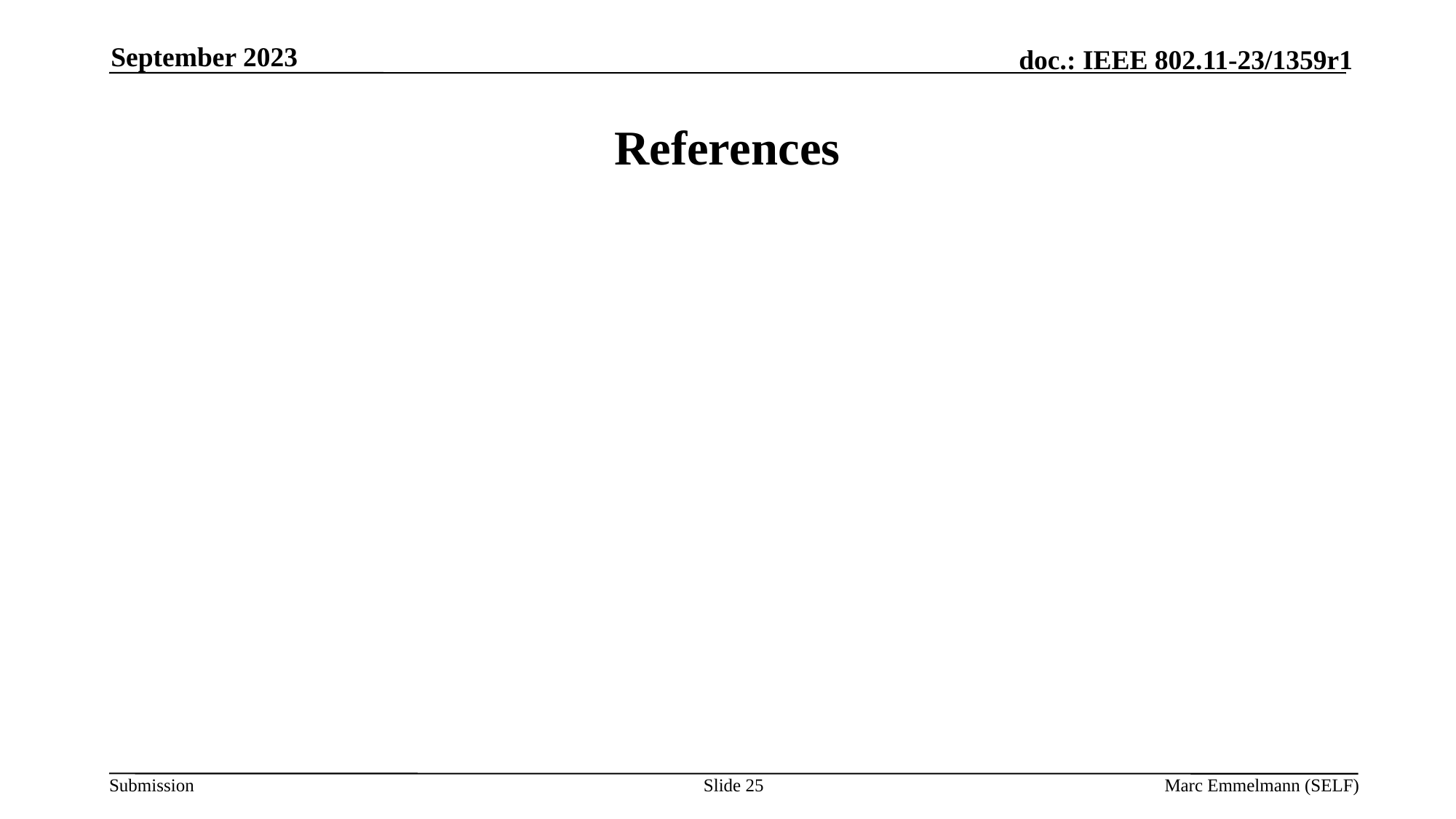

September 2023
# References

Slide 25
Marc Emmelmann (SELF)